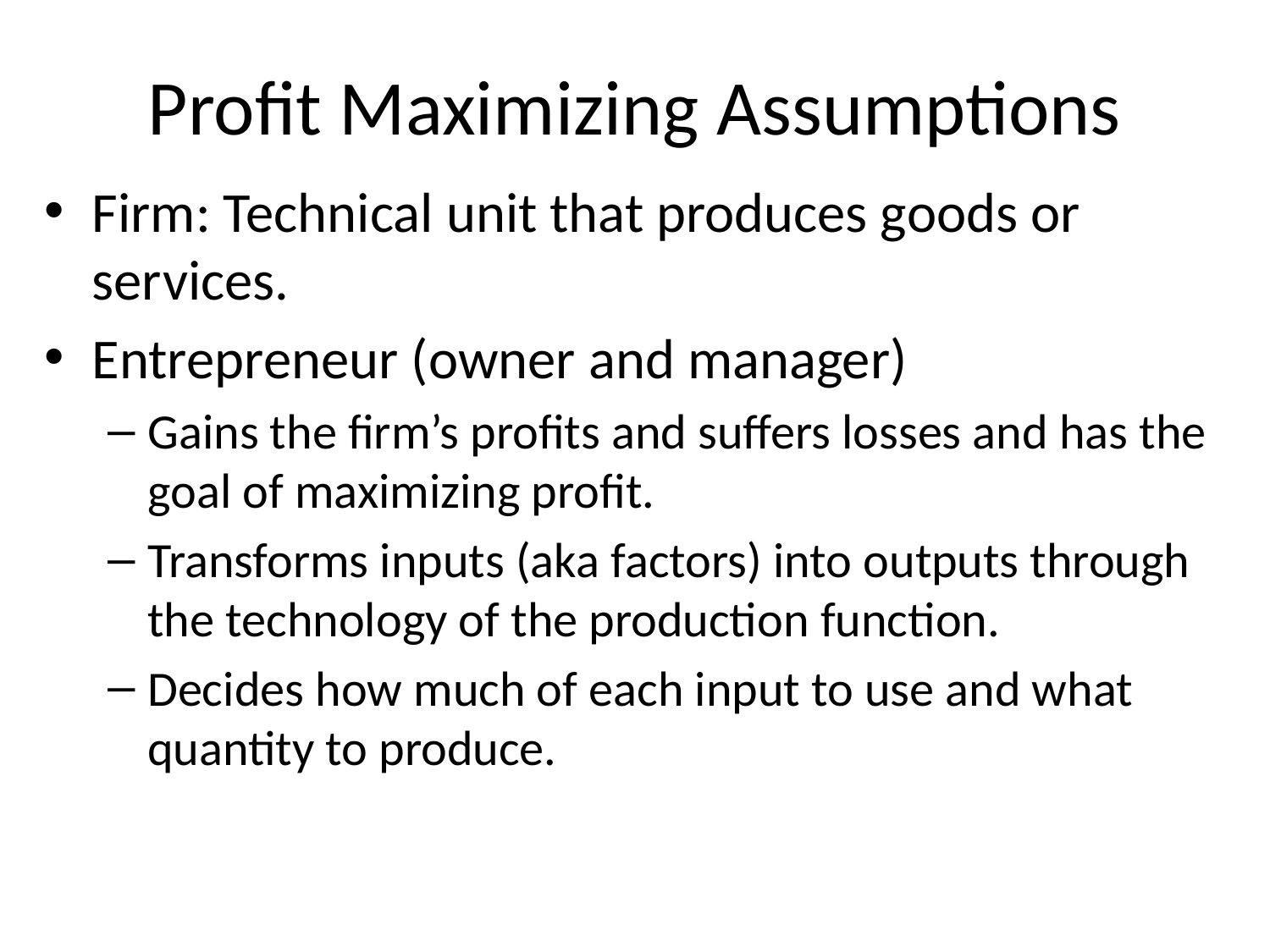

# Profit Maximizing Assumptions
Firm: Technical unit that produces goods or services.
Entrepreneur (owner and manager)
Gains the firm’s profits and suffers losses and has the goal of maximizing profit.
Transforms inputs (aka factors) into outputs through the technology of the production function.
Decides how much of each input to use and what quantity to produce.